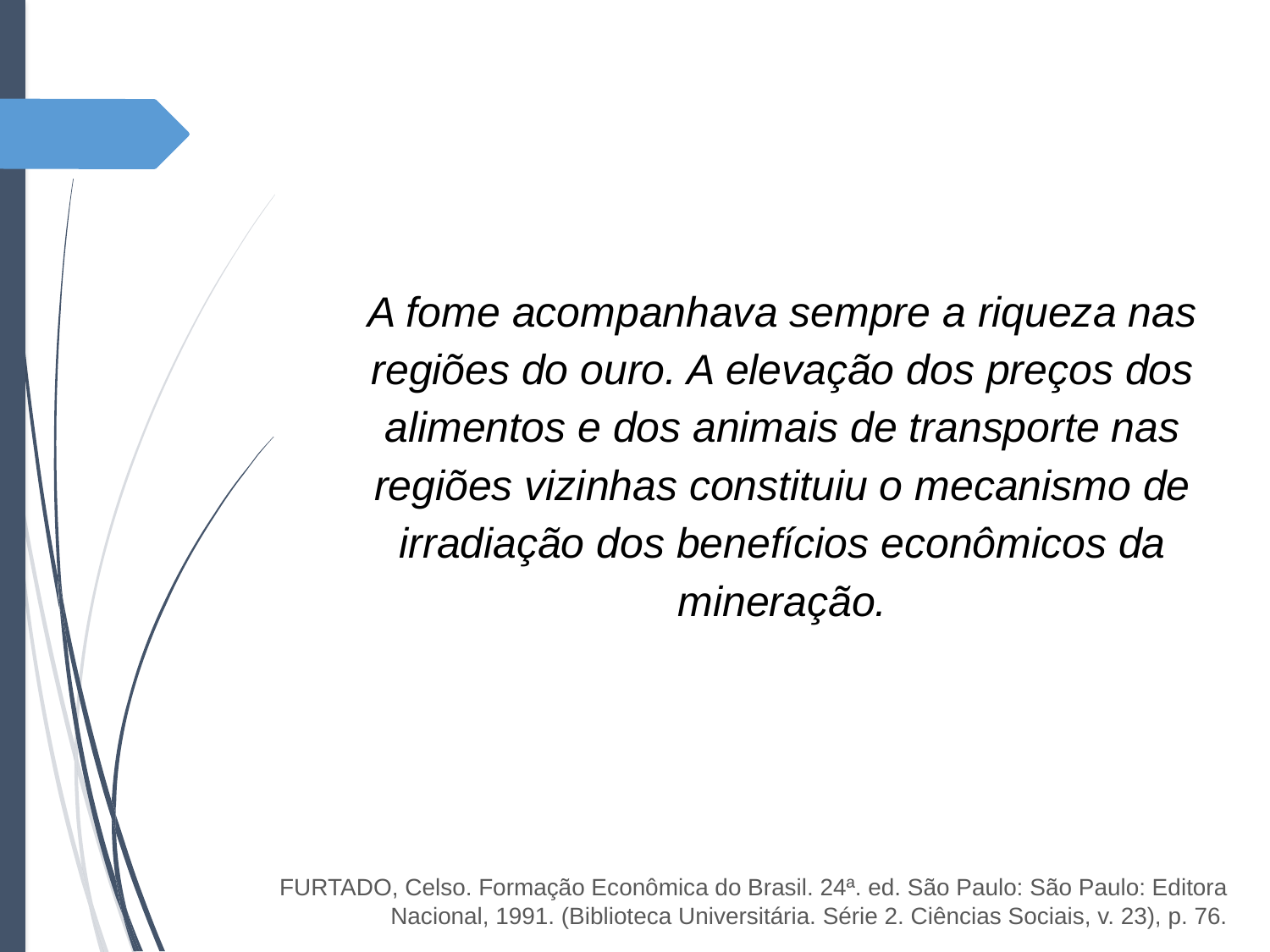

A fome acompanhava sempre a riqueza nas regiões do ouro. A elevação dos preços dos alimentos e dos animais de transporte nas regiões vizinhas constituiu o mecanismo de irradiação dos benefícios econômicos da mineração.
FURTADO, Celso. Formação Econômica do Brasil. 24ª. ed. São Paulo: São Paulo: Editora Nacional, 1991. (Biblioteca Universitária. Série 2. Ciências Sociais, v. 23), p. 76.